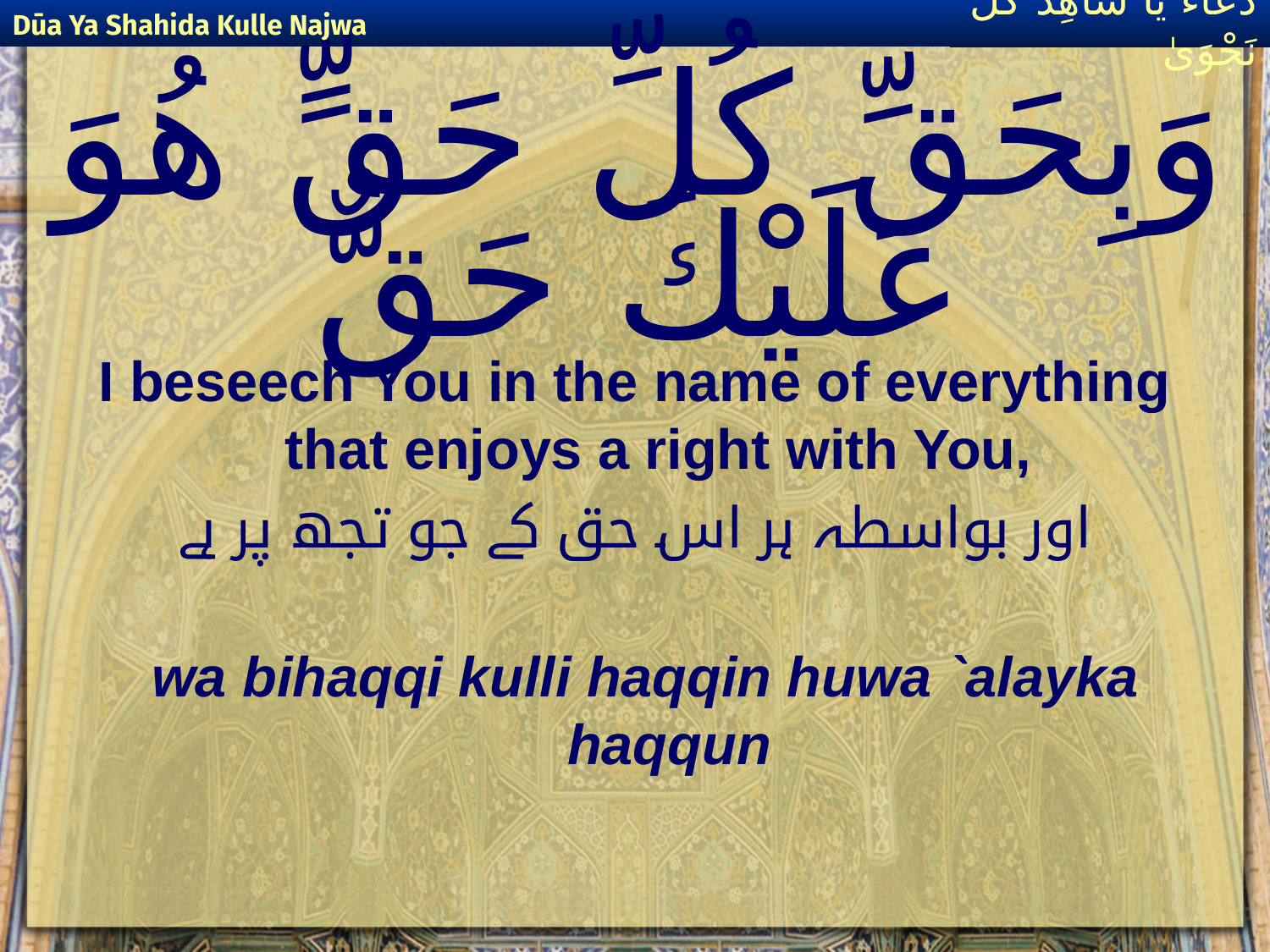

Dūa Ya Shahida Kulle Najwa
دُعَاءٌ يَا شَاهِدَ كُلِّ نَجْوَىٰ
# وَبِحَقِّ كُلِّ حَقٍّ هُوَ عَلَيْكَ حَقٌّ
I beseech You in the name of everything that enjoys a right with You,
اور بواسطہ ہر اس حق کے جو تجھ پر ہے
wa bihaqqi kulli haqqin huwa `alayka haqqun